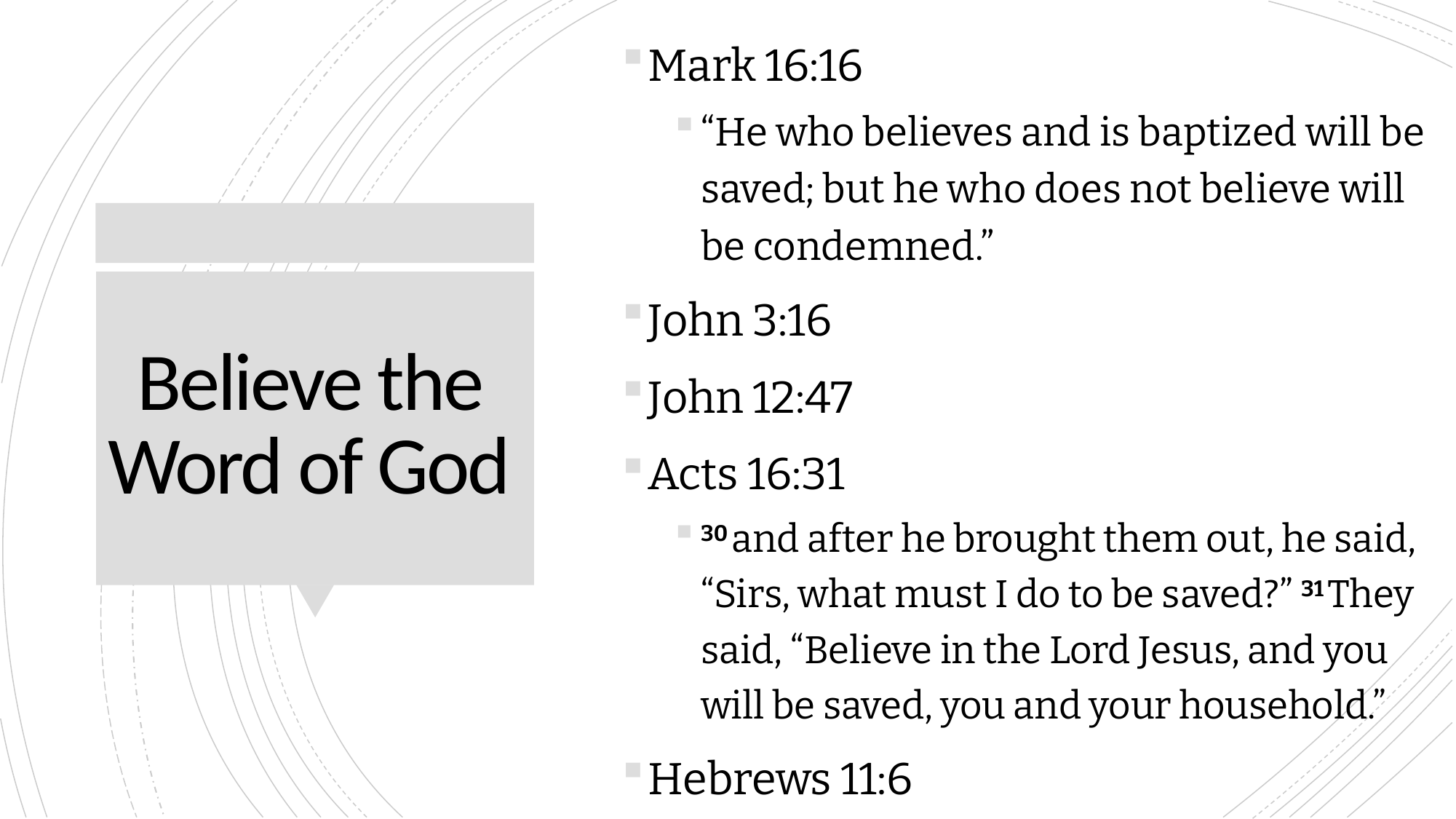

Mark 16:16
“He who believes and is baptized will be saved; but he who does not believe will be condemned.”
John 3:16
John 12:47
Acts 16:31
30 and after he brought them out, he said, “Sirs, what must I do to be saved?” 31 They said, “Believe in the Lord Jesus, and you will be saved, you and your household.”
Hebrews 11:6

# Believe the Word of God